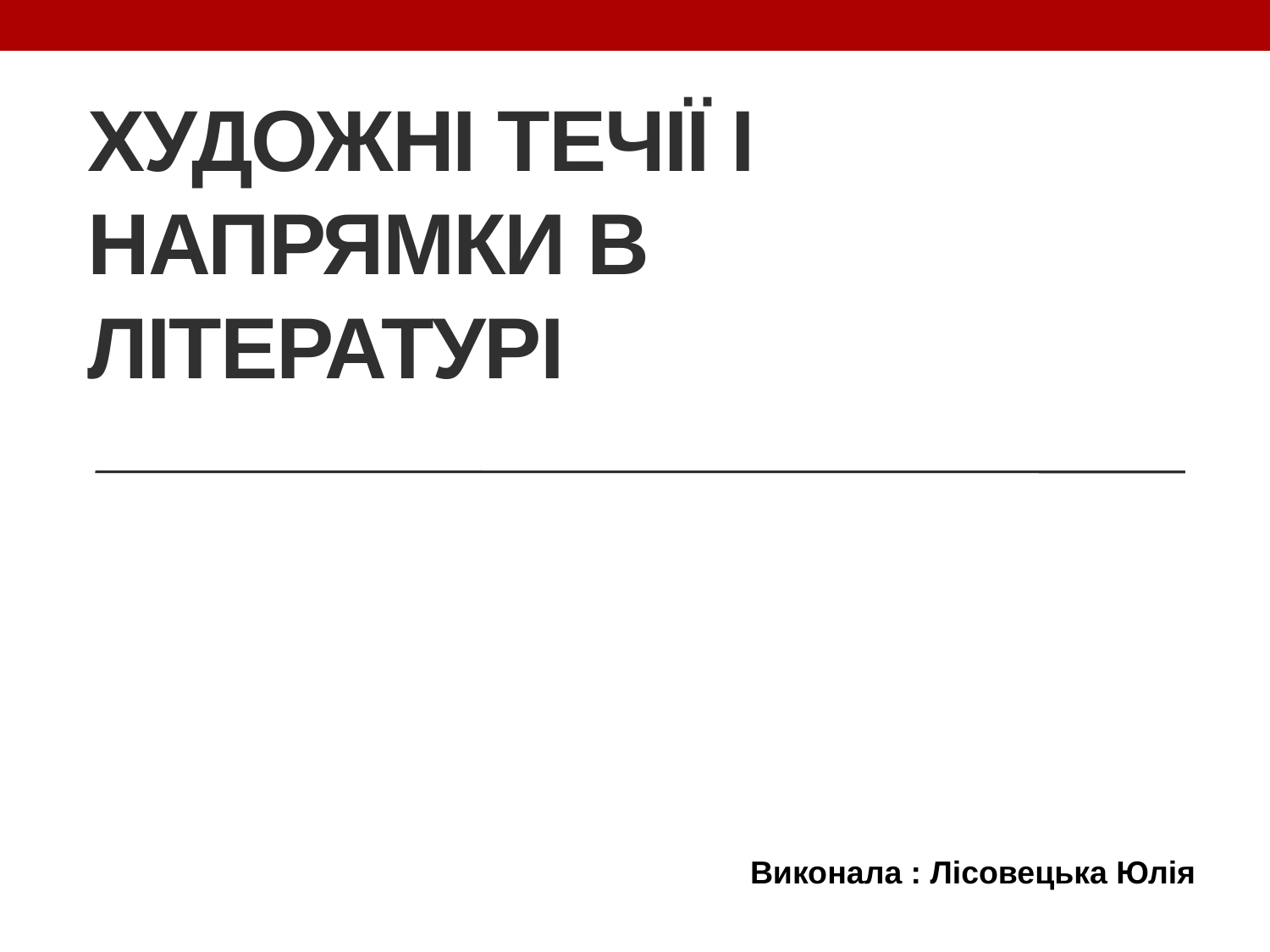

# Художні течії і напрямки в літературі
Виконала : Лісовецька Юлія